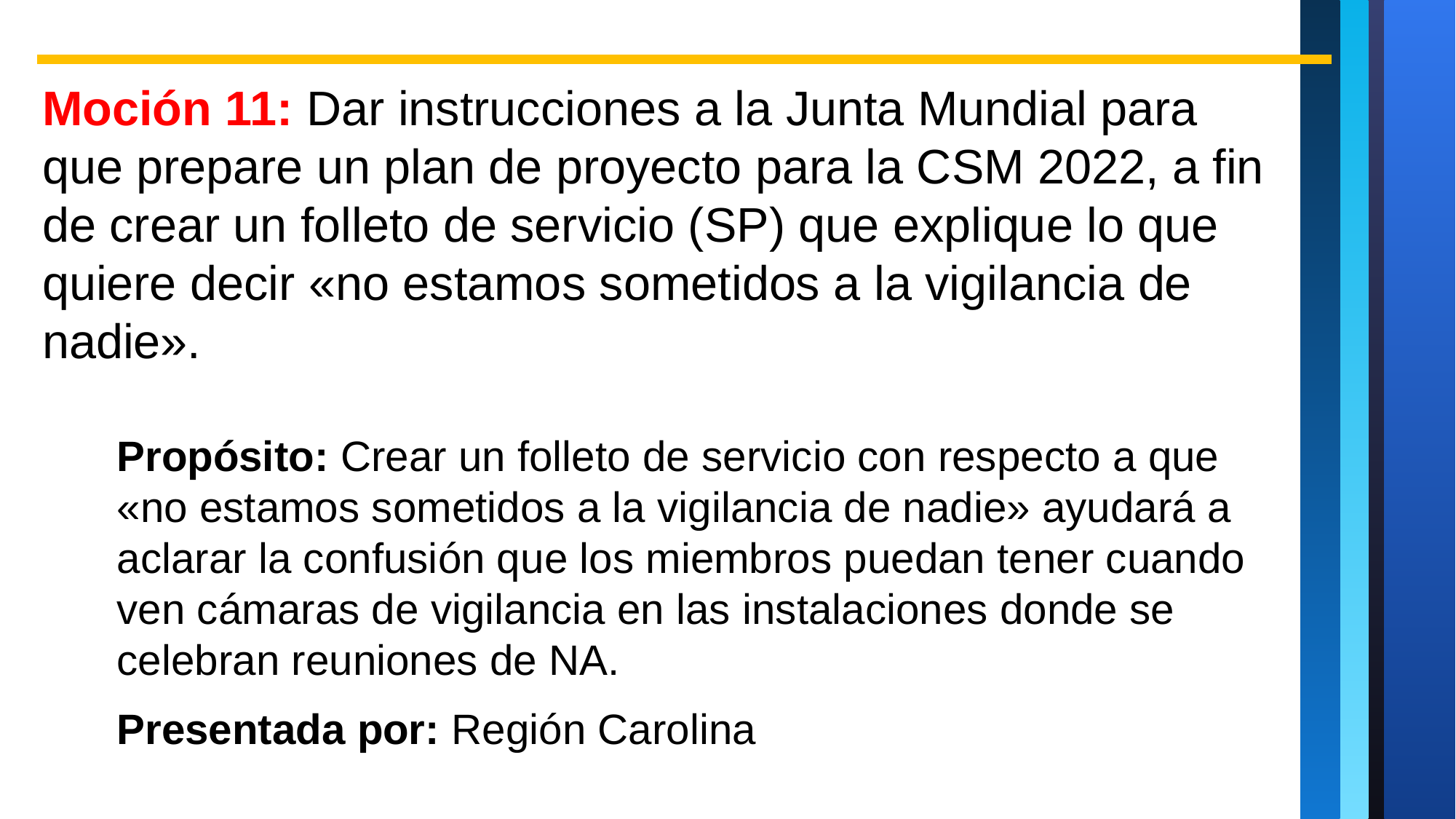

Moción 11: Dar instrucciones a la Junta Mundial para que prepare un plan de proyecto para la CSM 2022, a fin de crear un folleto de servicio (SP) que explique lo que quiere decir «no estamos sometidos a la vigilancia de nadie».
Propósito: Crear un folleto de servicio con respecto a que «no estamos sometidos a la vigilancia de nadie» ayudará a aclarar la confusión que los miembros puedan tener cuando ven cámaras de vigilancia en las instalaciones donde se celebran reuniones de NA.
Presentada por: Región Carolina